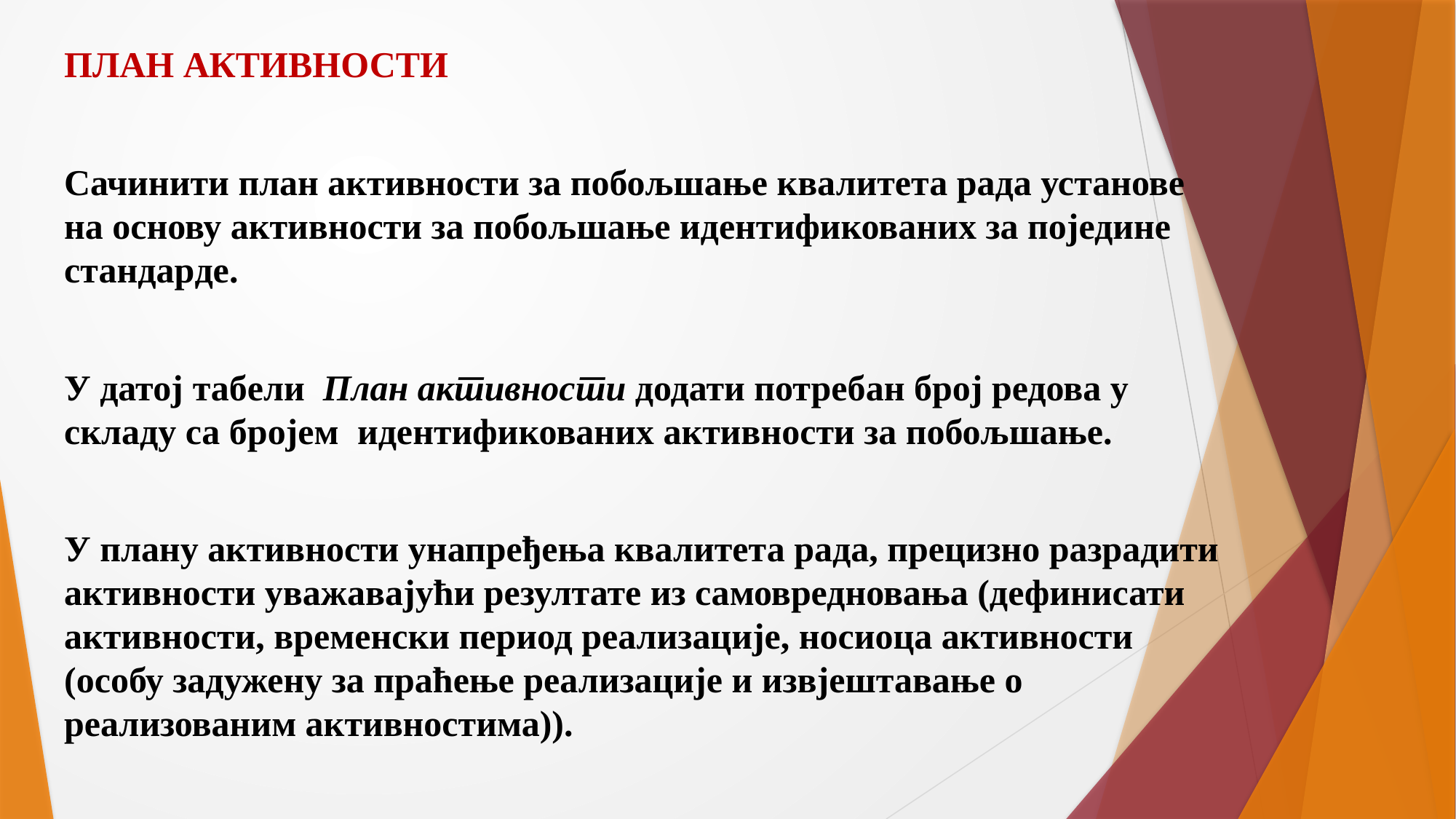

ПЛАН АКТИВНОСТИ

Сачинити план активности за побољшање квалитета рада установе на основу активности за побољшање идентификованих за поједине стандарде.

У датој табели  План активности додати потребан број редова у складу са бројем  идентификованих активности за побољшање.

У плану активности унапређења квалитета рада, прецизно разрадити активности уважавајући резултате из самовредновања (дефинисати активности, временски период реализације, носиоца активности (особу задужену за праћење реализације и извјештавање о реализованим активностима)).